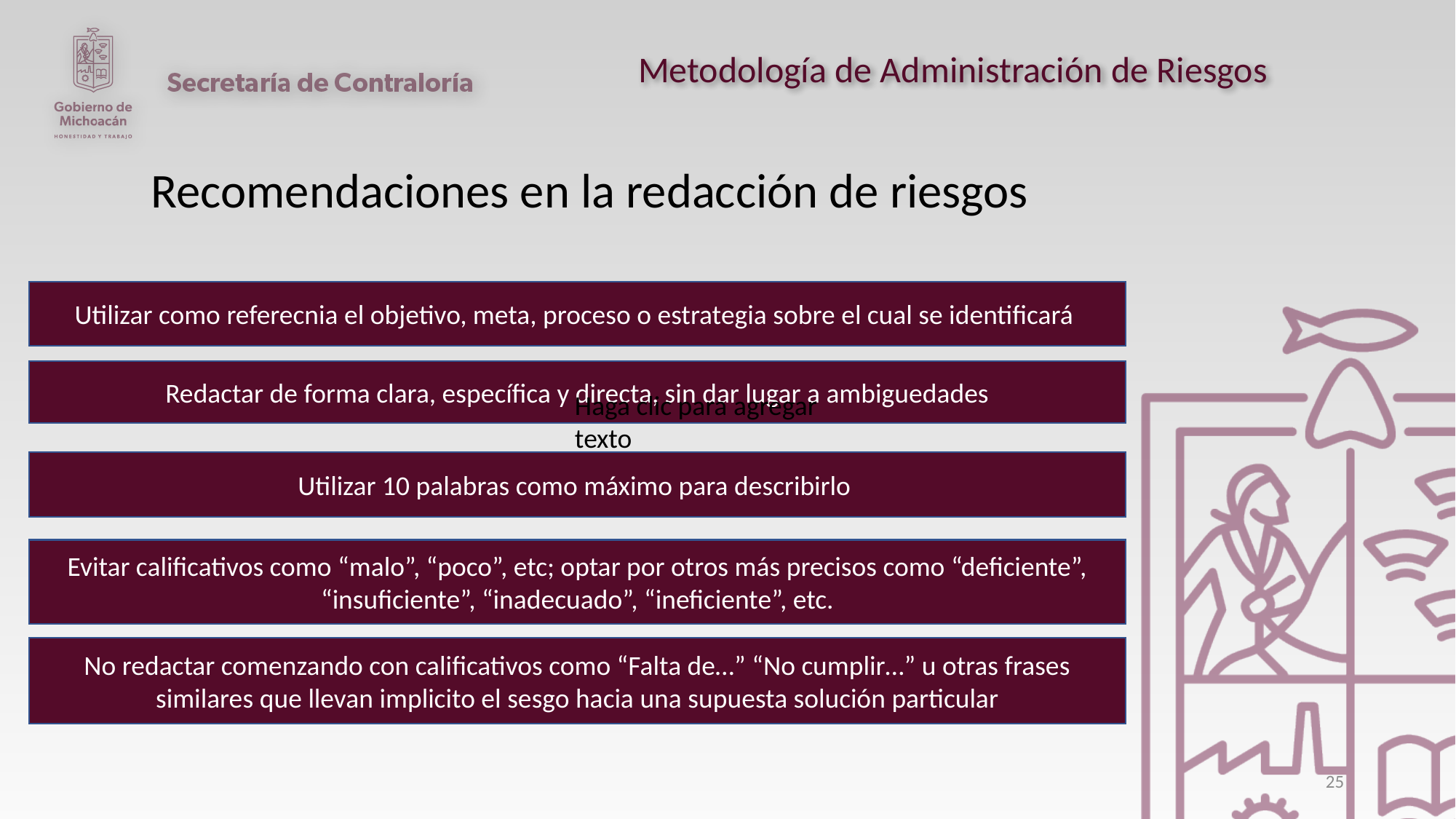

Metodología de Administración de Riesgos
Recomendaciones en la redacción de riesgos
Utilizar como referecnia el objetivo, meta, proceso o estrategia sobre el cual se identificará
Redactar de forma clara, específica y directa, sin dar lugar a ambiguedades
Haga clic para agregar texto
Utilizar 10 palabras como máximo para describirlo
Evitar calificativos como “malo”, “poco”, etc; optar por otros más precisos como “deficiente”, “insuficiente”, “inadecuado”, “ineficiente”, etc.
No redactar comenzando con calificativos como “Falta de…” “No cumplir…” u otras frases similares que llevan implicito el sesgo hacia una supuesta solución particular
25